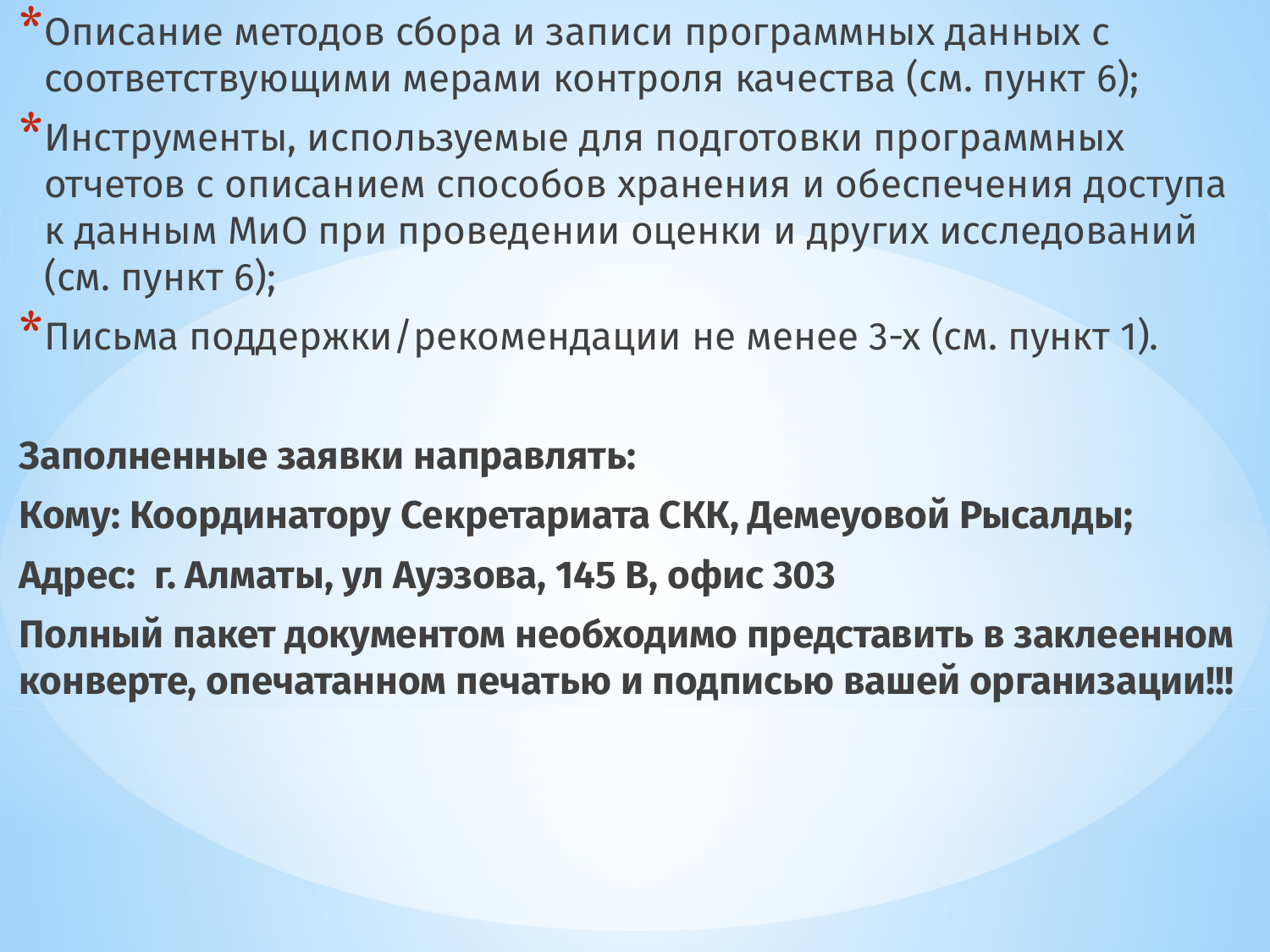

Описание методов сбора и записи программных данных с соответствующими мерами контроля качества (см. пункт 6);
Инструменты, используемые для подготовки программных отчетов с описанием способов хранения и обеспечения доступа к данным МиО при проведении оценки и других исследований (см. пункт 6);
Письма поддержки/рекомендации не менее 3-х (см. пункт 1).

Заполненные заявки направлять:
Кому: Координатору Секретариата СКК, Демеуовой Рысалды;
Адрес:  г. Алматы, ул Ауэзова, 145 В, офис 303
Полный пакет документом необходимо представить в заклеенном конверте, опечатанном печатью и подписью вашей организации!!!